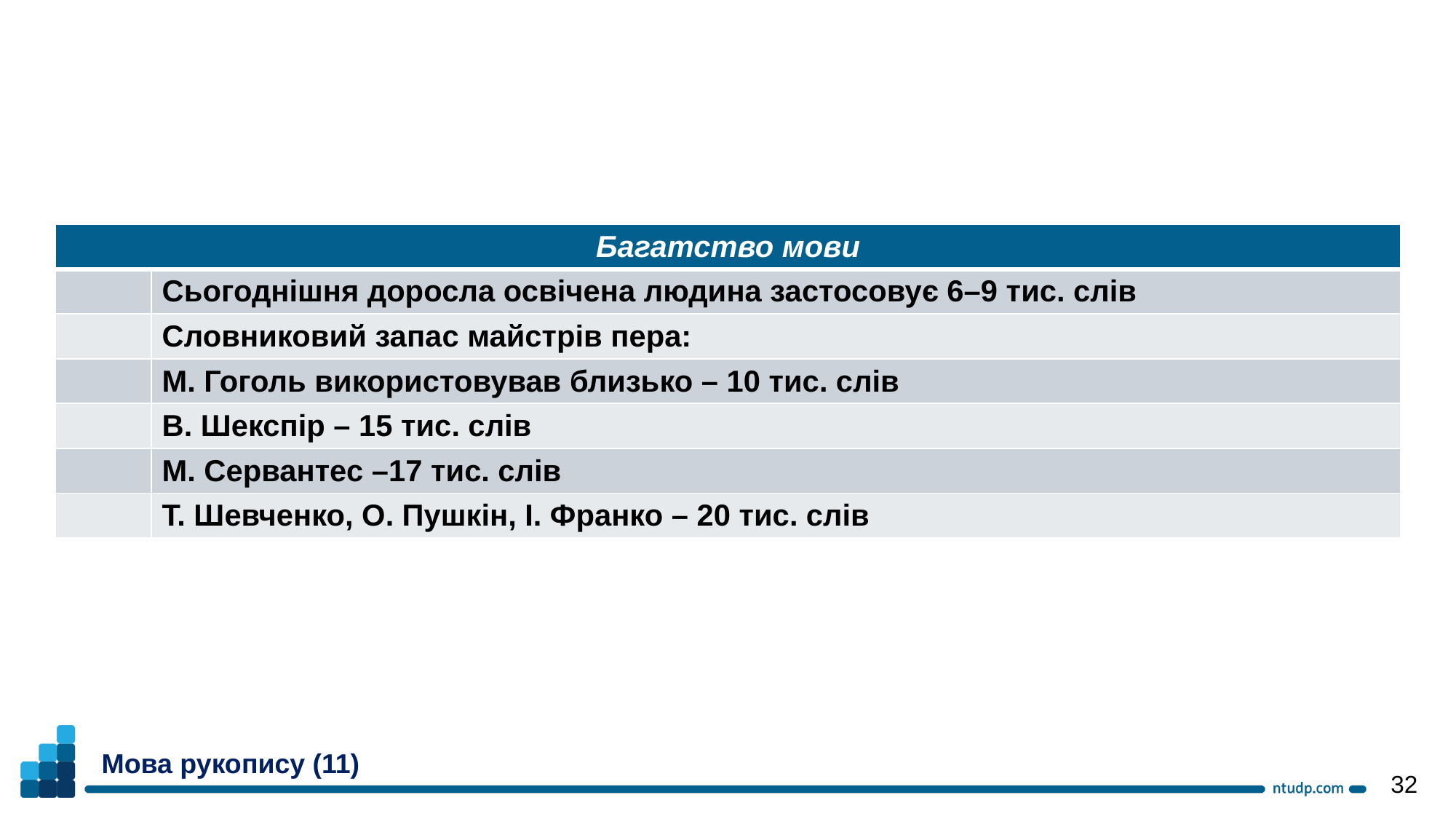

| Багатство мови |  |
| --- | --- |
|  | Сьогоднішня доросла освічена людина застосовує 6–9 тис. слів |
|  | Словниковий запас майстрів пера: |
|  | М. Гоголь використовував близько – 10 тис. слів |
|  | В. Шекспір – 15 тис. слів |
|  | М. Сервантес –17 тис. слів |
|  | Т. Шевченко, О. Пушкін, І. Франко – 20 тис. слів |
Мова рукопису (11)